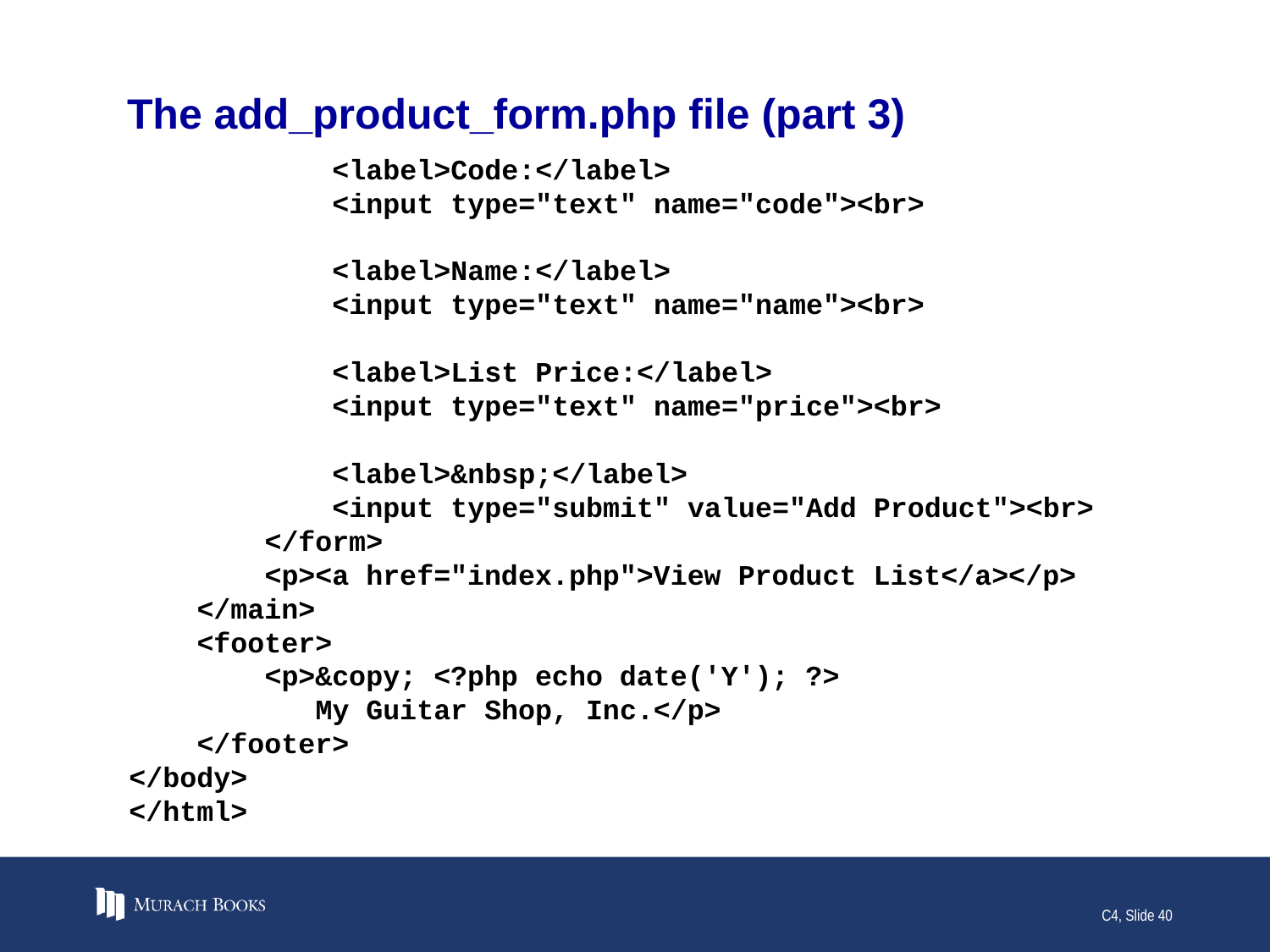

# The add_product_form.php file (part 3)
            <label>Code:</label>
            <input type="text" name="code"><br>

            <label>Name:</label>
            <input type="text" name="name"><br>

            <label>List Price:</label>
            <input type="text" name="price"><br>

            <label>&nbsp;</label>
            <input type="submit" value="Add Product"><br>
        </form>
        <p><a href="index.php">View Product List</a></p>
    </main>
    <footer>
        <p>&copy; <?php echo date('Y'); ?>
           My Guitar Shop, Inc.</p>
    </footer>
</body>
</html>

C4, Slide 40